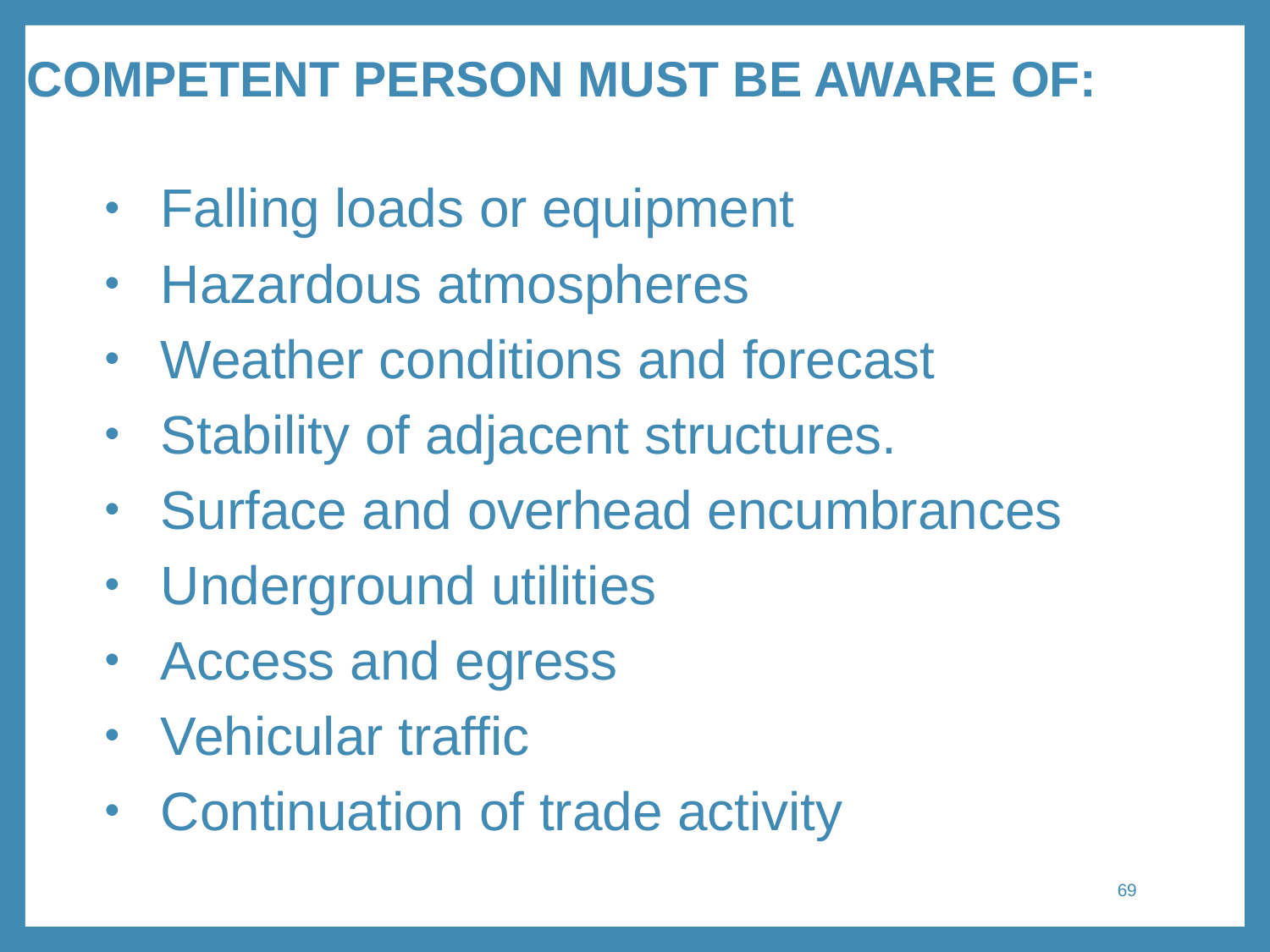

# COMPETENT PERSON MUST BE AWARE OF:
Falling loads or equipment
Hazardous atmospheres
Weather conditions and forecast
Stability of adjacent structures.
Surface and overhead encumbrances
Underground utilities
Access and egress
Vehicular traffic
Continuation of trade activity

69